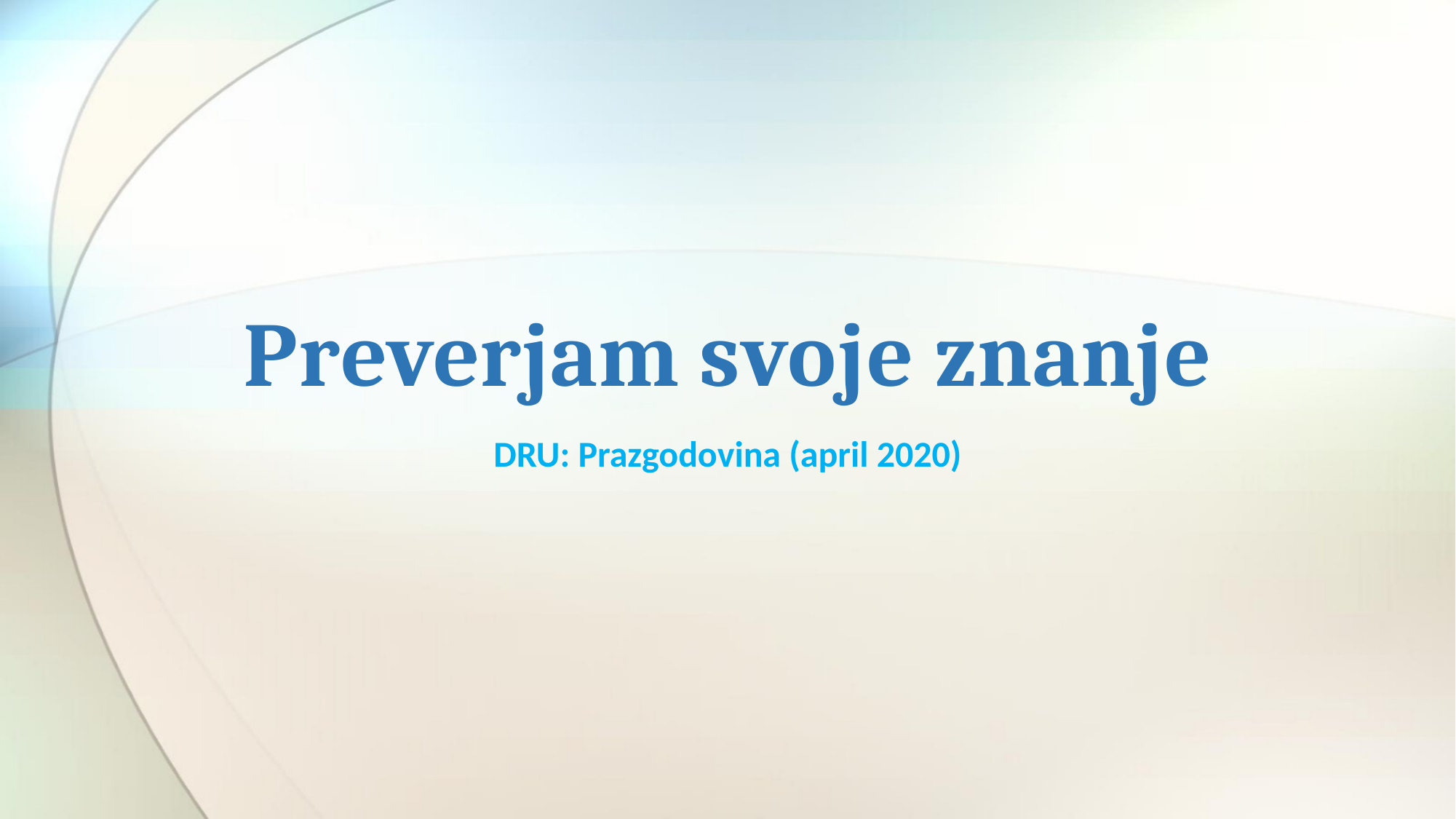

# Preverjam svoje znanje
DRU: Prazgodovina (april 2020)